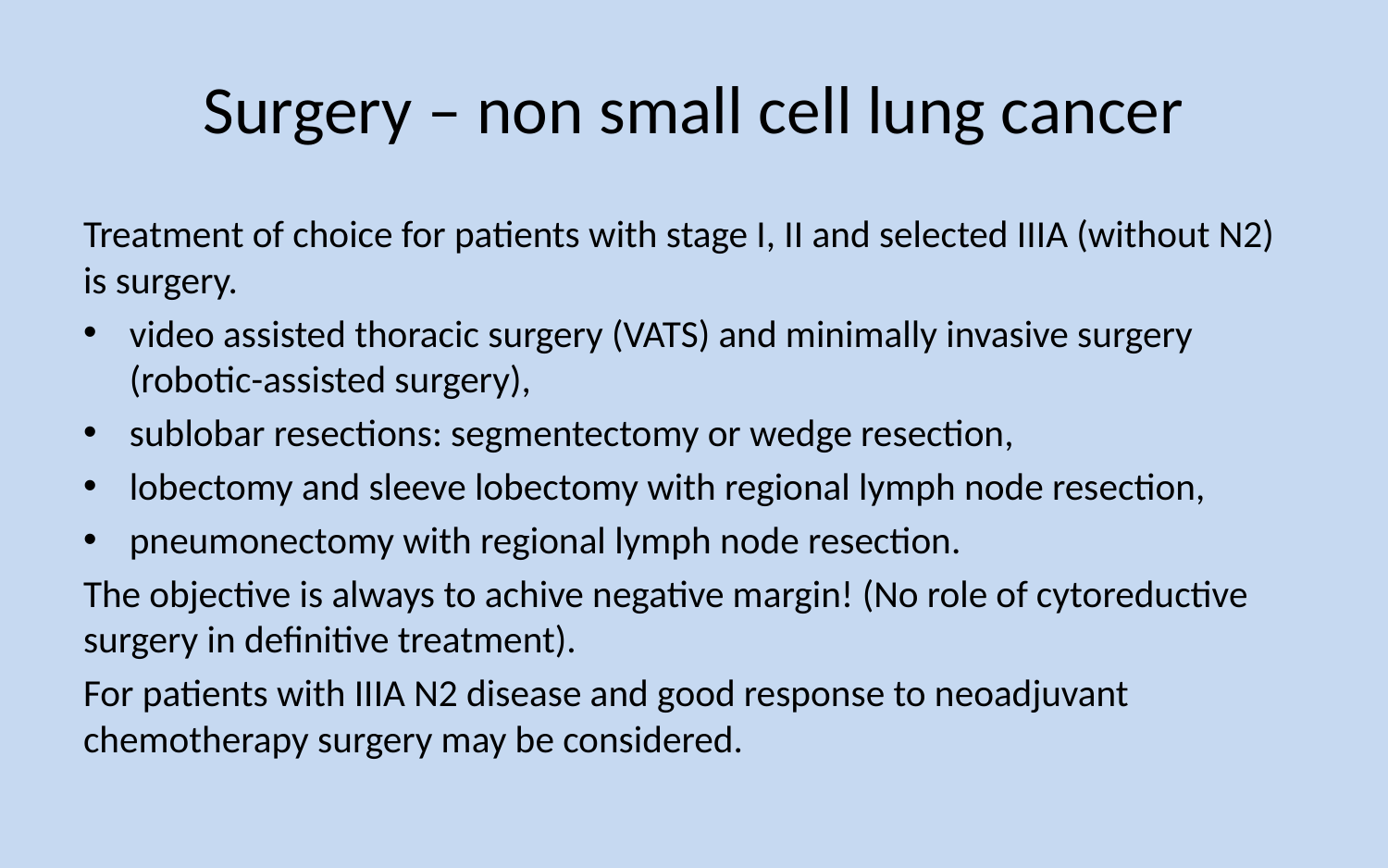

# Surgery – non small cell lung cancer
Treatment of choice for patients with stage I, II and selected IIIA (without N2) is surgery.
video assisted thoracic surgery (VATS) and minimally invasive surgery (robotic-assisted surgery),
sublobar resections: segmentectomy or wedge resection,
lobectomy and sleeve lobectomy with regional lymph node resection,
pneumonectomy with regional lymph node resection.
The objective is always to achive negative margin! (No role of cytoreductive surgery in definitive treatment).
For patients with IIIA N2 disease and good response to neoadjuvant chemotherapy surgery may be considered.